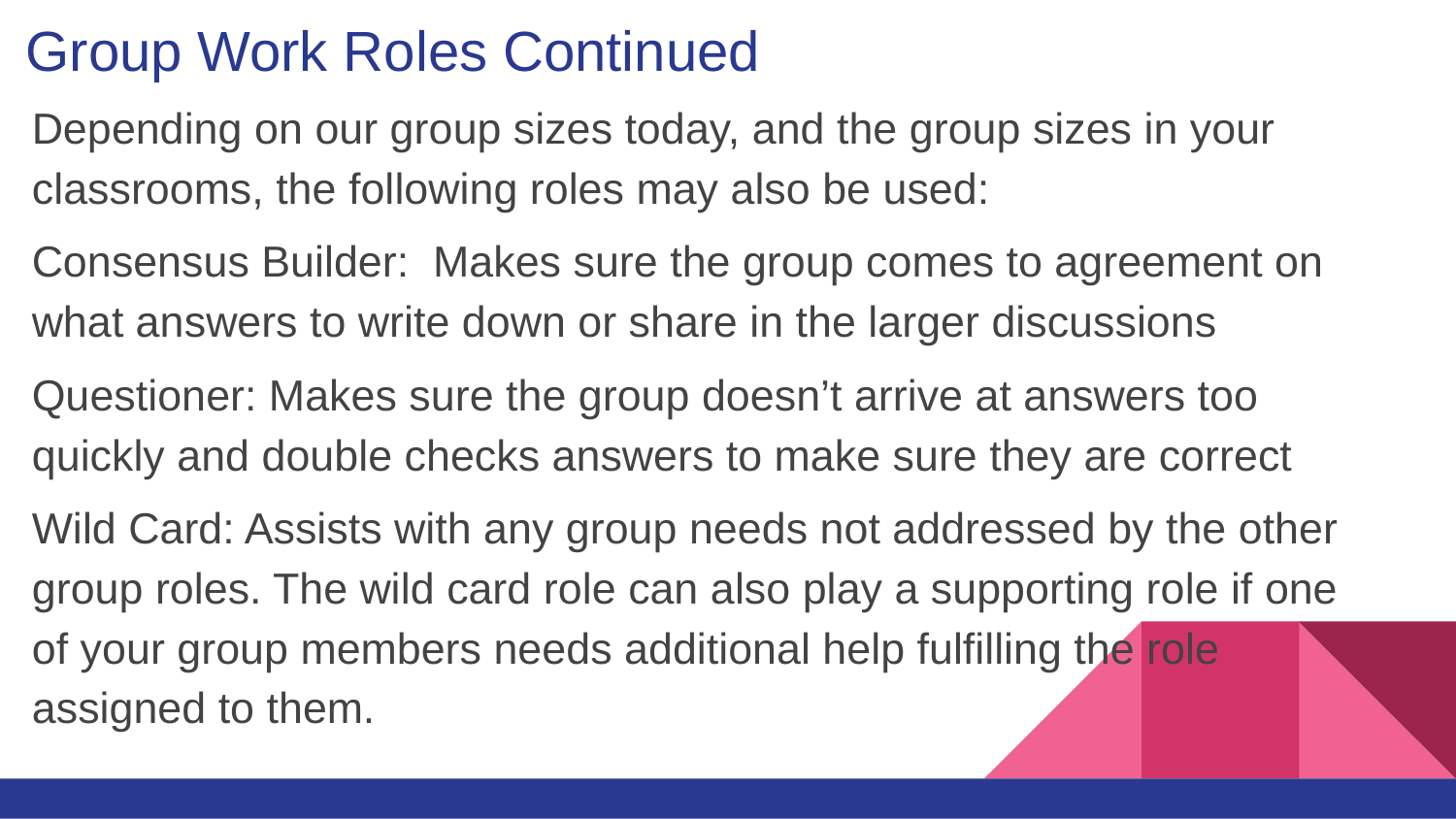

# Group Work Roles Continued
Depending on our group sizes today, and the group sizes in your classrooms, the following roles may also be used:
Consensus Builder:  Makes sure the group comes to agreement on what answers to write down or share in the larger discussions
Questioner: Makes sure the group doesn’t arrive at answers too quickly and double checks answers to make sure they are correct
Wild Card: Assists with any group needs not addressed by the other group roles. The wild card role can also play a supporting role if one of your group members needs additional help fulfilling the role assigned to them.